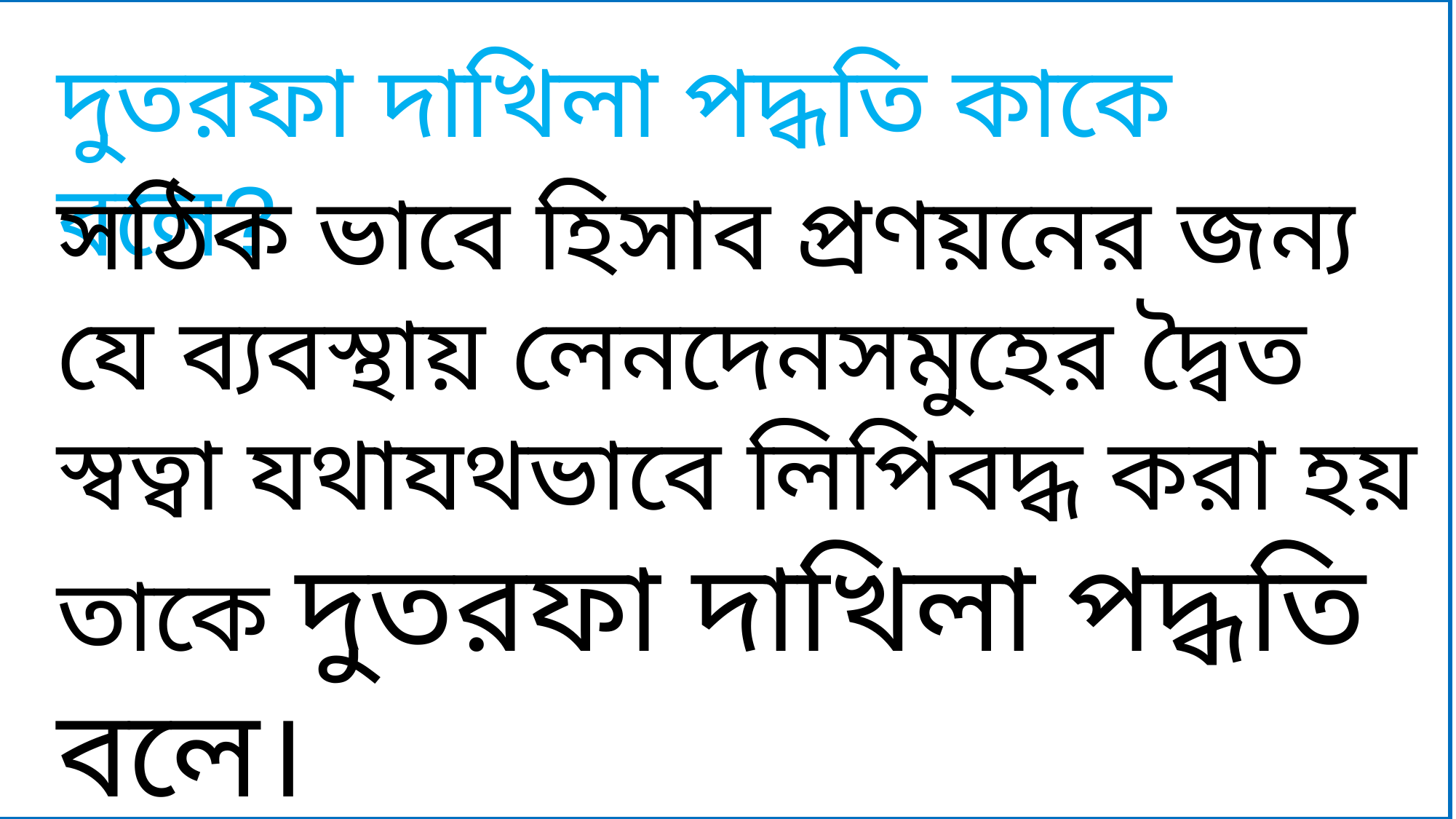

দুতরফা দাখিলা পদ্ধতি কাকে বলে?
সঠিক ভাবে হিসাব প্রণয়নের জন্য যে ব্যবস্থায় লেনদেনসমুহের দ্বৈত স্বত্বা যথাযথভাবে লিপিবদ্ধ করা হয় তাকে দুতরফা দাখিলা পদ্ধতি বলে।